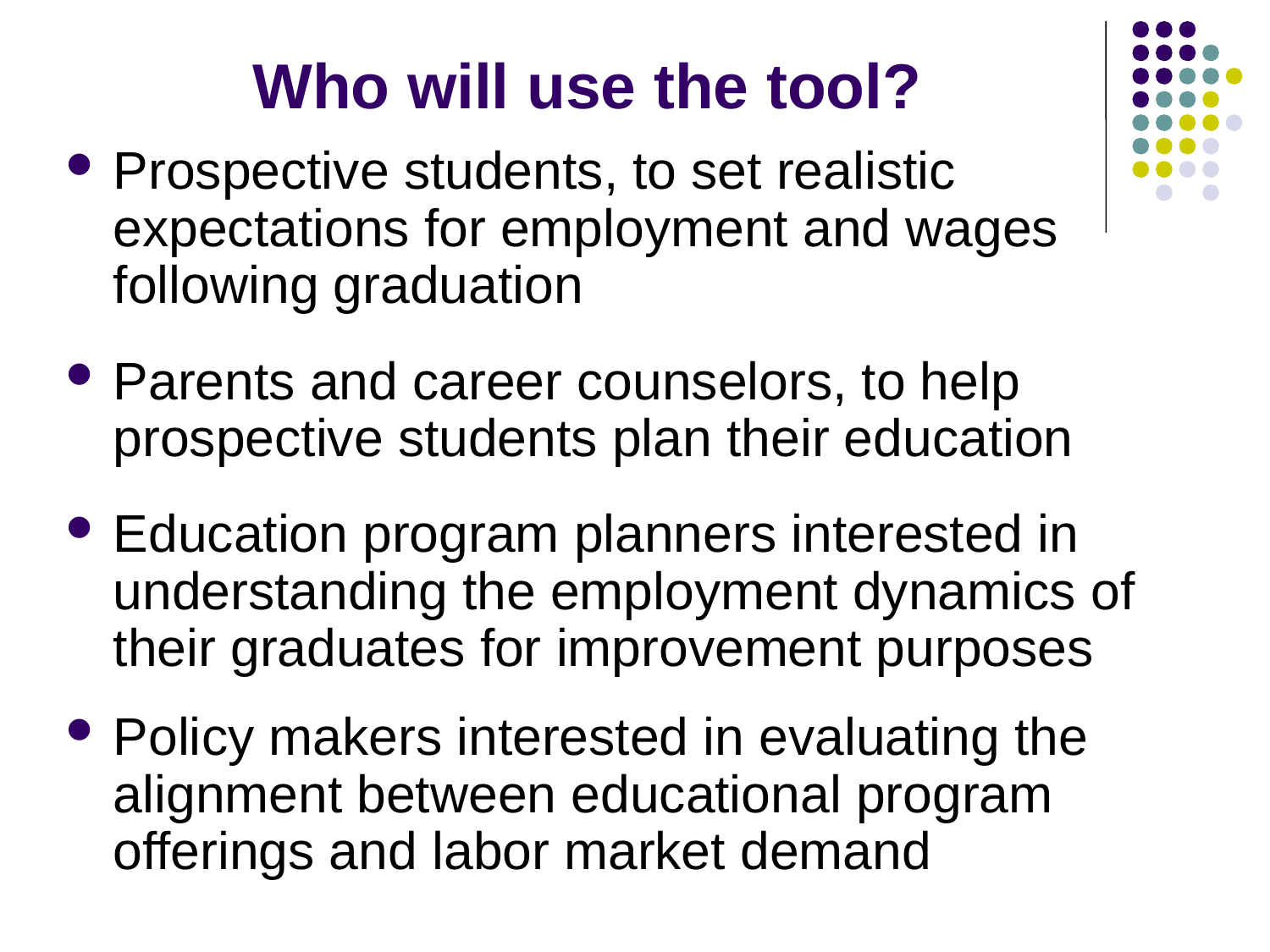

# Who will use the tool?
Prospective students, to set realistic expectations for employment and wages following graduation
Parents and career counselors, to help prospective students plan their education
Education program planners interested in understanding the employment dynamics of their graduates for improvement purposes
Policy makers interested in evaluating the alignment between educational program offerings and labor market demand